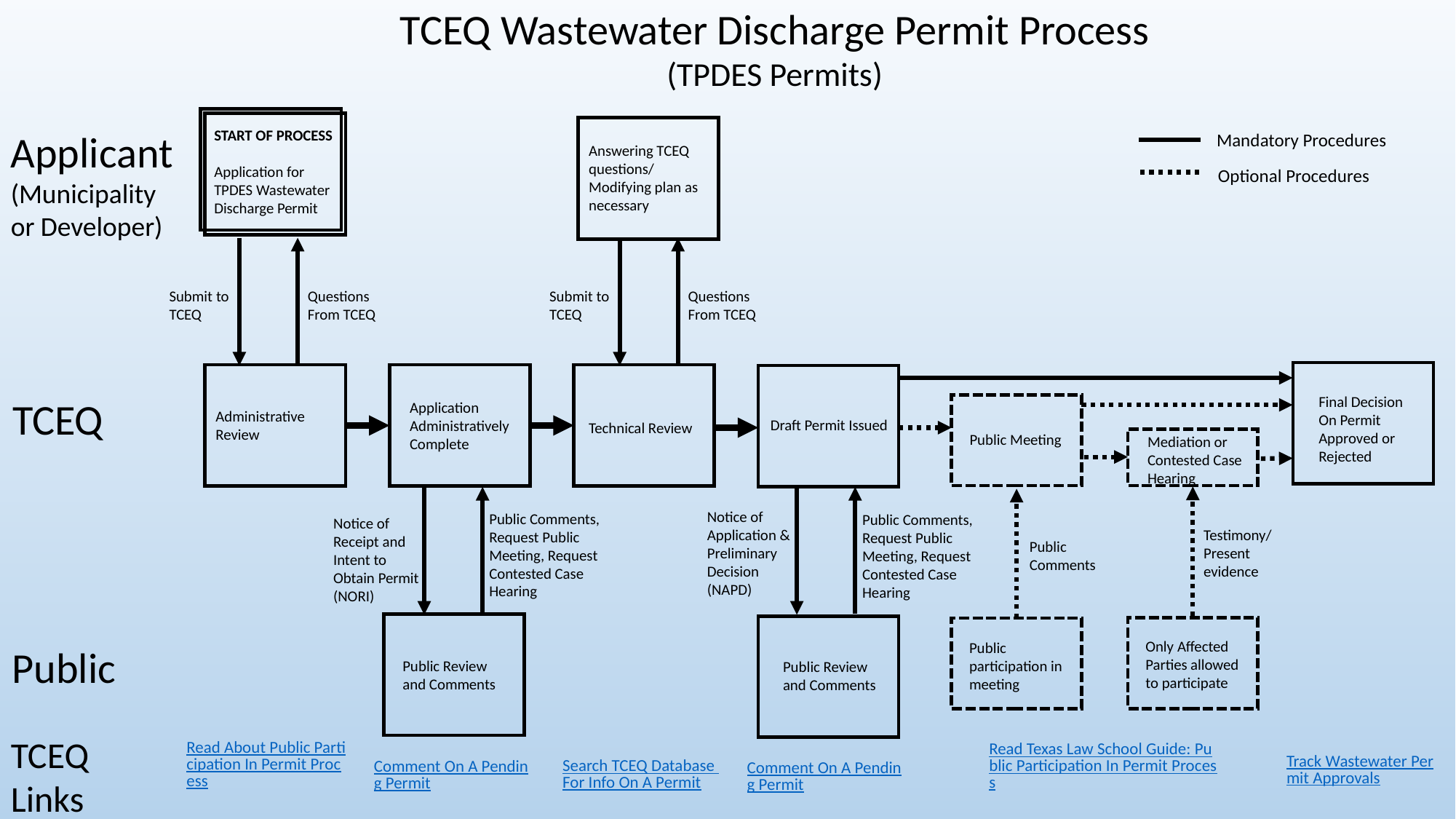

TCEQ Wastewater Discharge Permit Process (TPDES Permits)

Applicant
(Municipality          or Developer)
START OF PROCESS

Application for
TPDES Wastewater Discharge Permit
Mandatory Procedures
Answering TCEQ questions/
Modifying plan as necessary
Optional Procedures
Submit to TCEQ
Questions
From TCEQ
Submit to TCEQ
Questions
From TCEQ

TCEQ
Final Decision
On Permit
Approved or Rejected
Application Administratively Complete

Administrative
Review
Draft Permit Issued
Technical Review
Public Meeting
Mediation or Contested Case Hearing

Notice of
Application &
Preliminary
Decision (NAPD)

Public Comments, Request Public Meeting, Request Contested Case Hearing
Public Comments, Request Public Meeting, Request Contested Case Hearing
Notice of Receipt and Intent to Obtain Permit (NORI)
Testimony/
Present evidence
Public
Comments

Only Affected Parties allowed to participate
Public participation in meeting
Public
Public Review               and Comments
Public Review               and Comments
TCEQ
Links
Read About Public Participation In Permit Process
Read Texas Law School Guide: Public Participation In Permit Process
Track Wastewater Permit Approvals
Search TCEQ Database For Info On A Permit
Comment On A Pending Permit
Comment On A Pending Permit